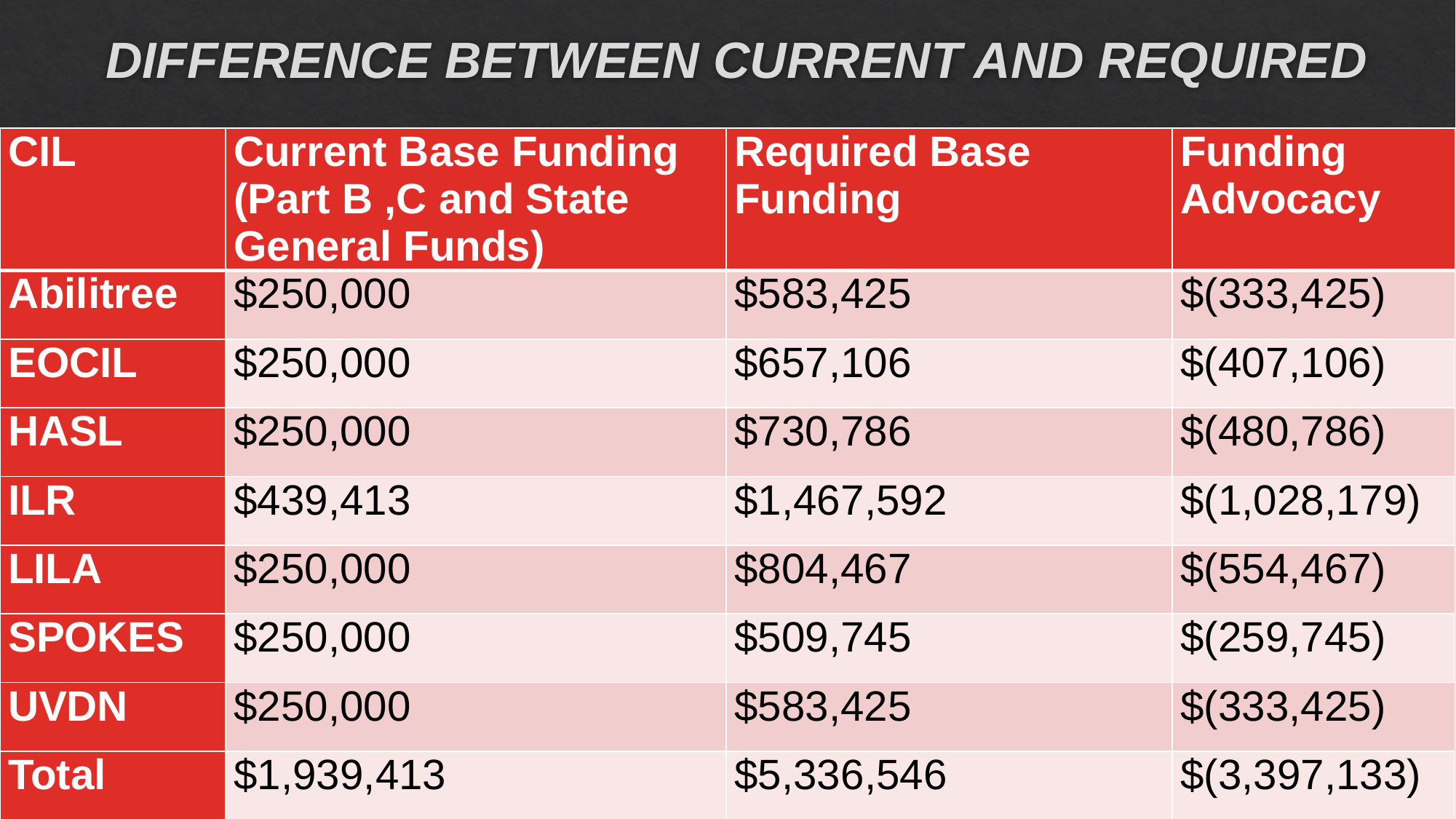

# DIFFERENCE BETWEEN CURRENT AND REQUIRED
| CIL | Current Base Funding (Part B ,C and State General Funds) | Required Base Funding | Funding Advocacy |
| --- | --- | --- | --- |
| Abilitree | $250,000 | $583,425 | $(333,425) |
| EOCIL | $250,000 | $657,106 | $(407,106) |
| HASL | $250,000 | $730,786 | $(480,786) |
| ILR | $439,413 | $1,467,592 | $(1,028,179) |
| LILA | $250,000 | $804,467 | $(554,467) |
| SPOKES | $250,000 | $509,745 | $(259,745) |
| UVDN | $250,000 | $583,425 | $(333,425) |
| Total | $1,939,413 | $5,336,546 | $(3,397,133) |